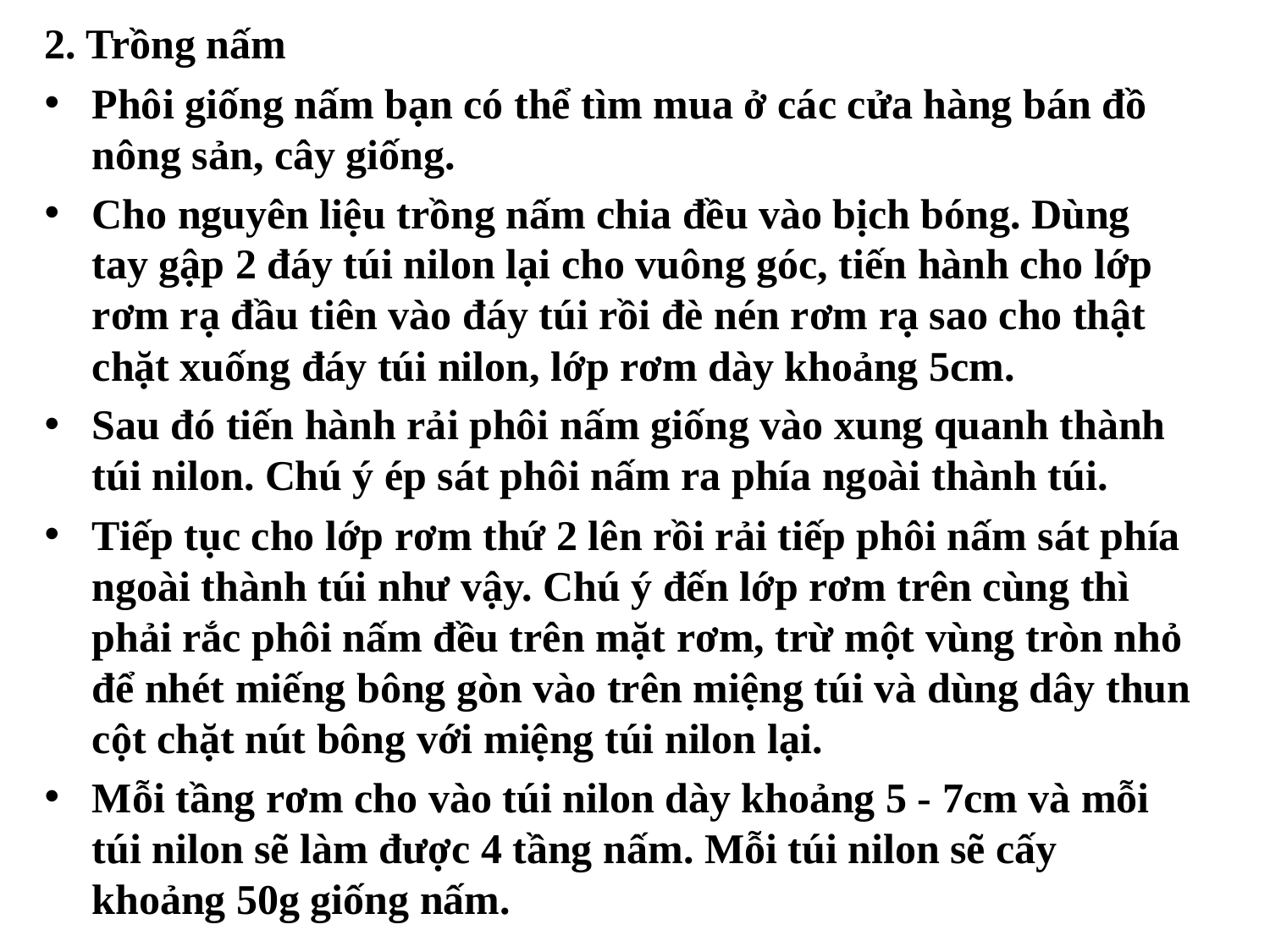

2. Trồng nấm
Phôi giống nấm bạn có thể tìm mua ở các cửa hàng bán đồ nông sản, cây giống.
Cho nguyên liệu trồng nấm chia đều vào bịch bóng. Dùng tay gập 2 đáy túi nilon lại cho vuông góc, tiến hành cho lớp rơm rạ đầu tiên vào đáy túi rồi đè nén rơm rạ sao cho thật chặt xuống đáy túi nilon, lớp rơm dày khoảng 5cm.
Sau đó tiến hành rải phôi nấm giống vào xung quanh thành túi nilon. Chú ý ép sát phôi nấm ra phía ngoài thành túi.
Tiếp tục cho lớp rơm thứ 2 lên rồi rải tiếp phôi nấm sát phía ngoài thành túi như vậy. Chú ý đến lớp rơm trên cùng thì phải rắc phôi nấm đều trên mặt rơm, trừ một vùng tròn nhỏ để nhét miếng bông gòn vào trên miệng túi và dùng dây thun cột chặt nút bông với miệng túi nilon lại.
Mỗi tầng rơm cho vào túi nilon dày khoảng 5 - 7cm và mỗi túi nilon sẽ làm được 4 tầng nấm. Mỗi túi nilon sẽ cấy khoảng 50g giống nấm.